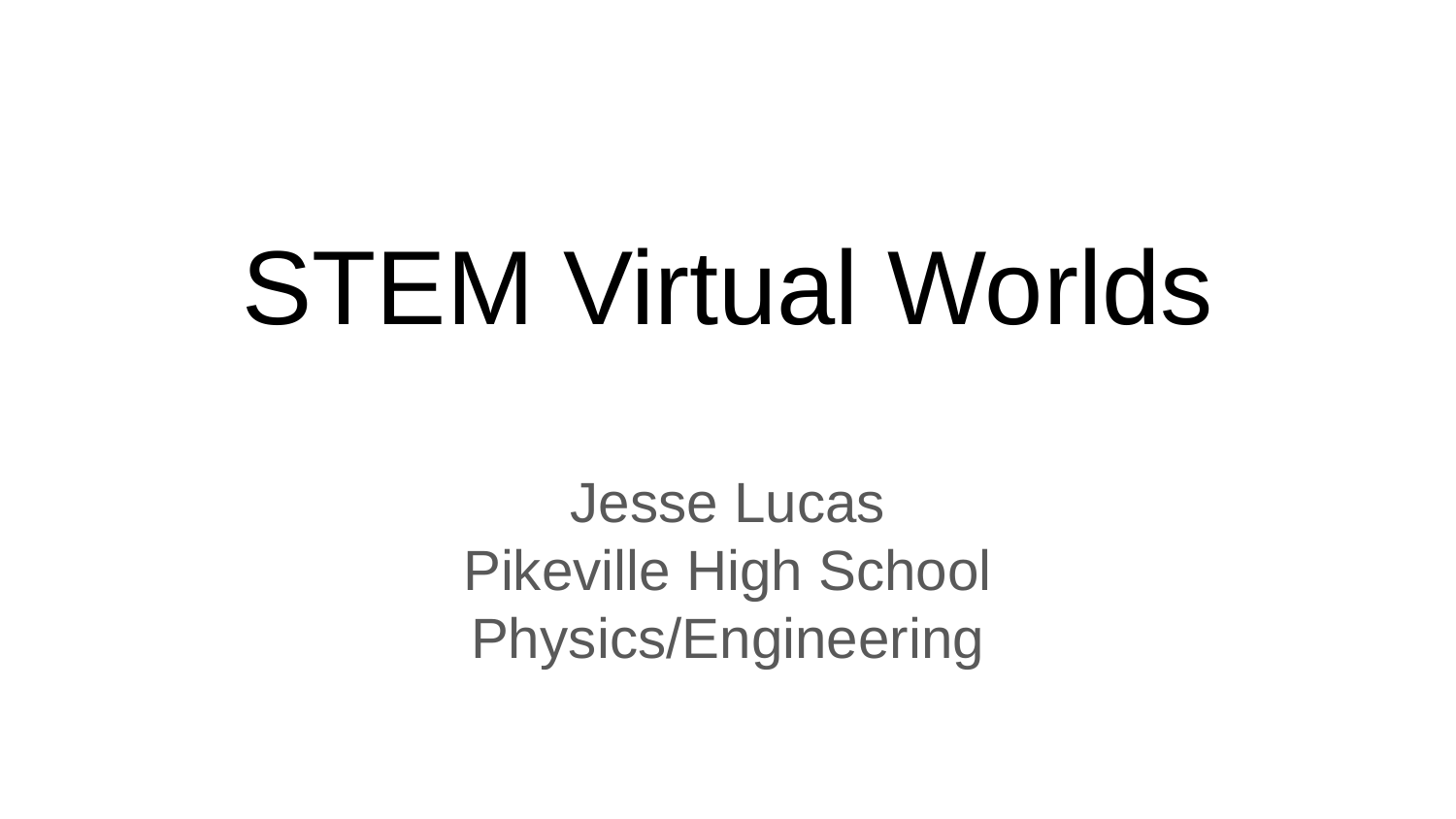

# STEM Virtual Worlds
Jesse Lucas
Pikeville High School
Physics/Engineering